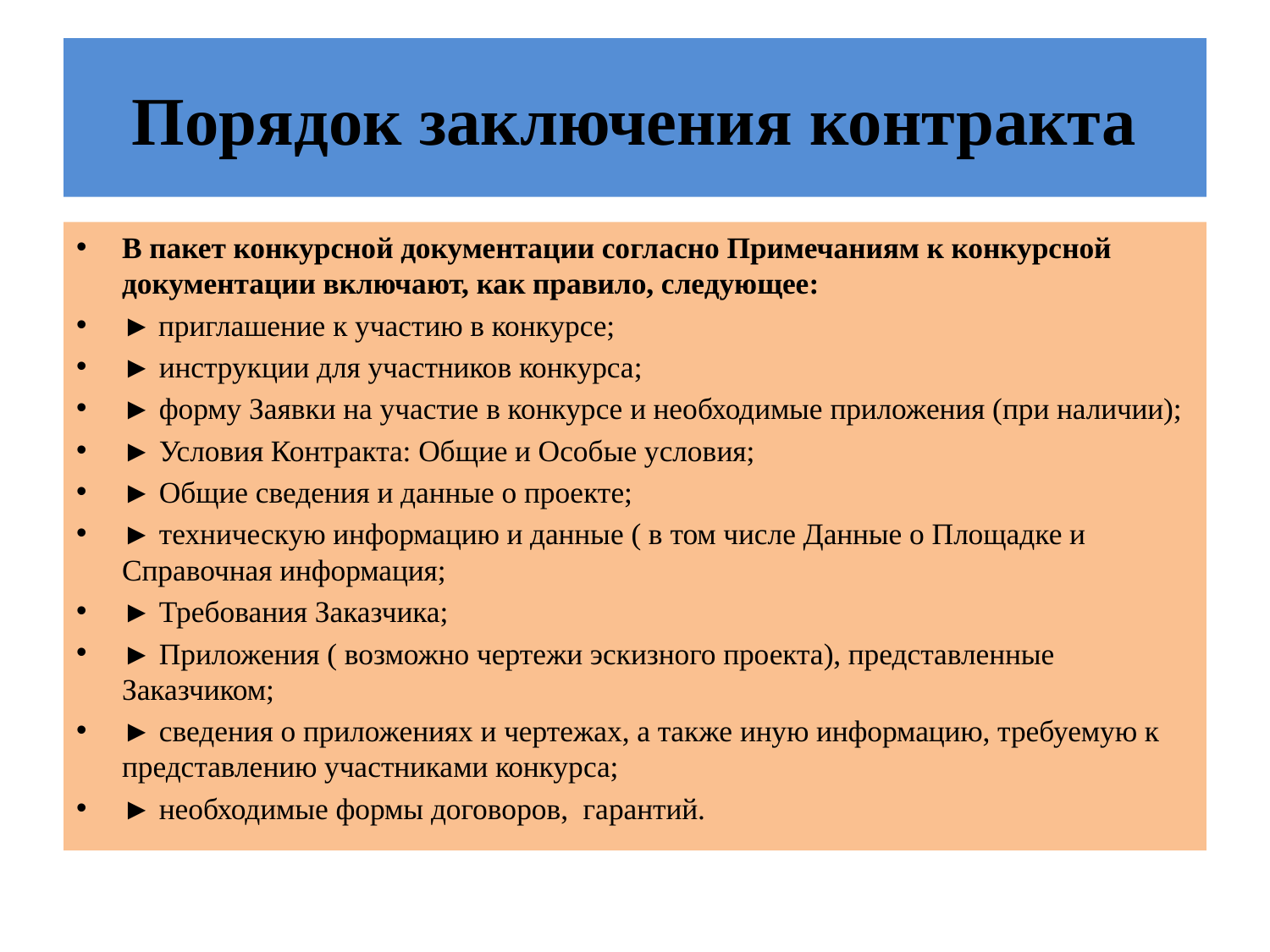

# Порядок заключения контракта
В пакет конкурсной документации согласно Примечаниям к конкурсной документации включают, как правило, следующее:
► приглашение к участию в конкурсе;
► инструкции для участников конкурса;
► форму Заявки на участие в конкурсе и необходимые приложения (при наличии);
► Условия Контракта: Общие и Особые условия;
► Общие сведения и данные о проекте;
► техническую информацию и данные ( в том числе Данные о Площадке и Справочная информация;
► Требования Заказчика;
► Приложения ( возможно чертежи эскизного проекта), представленные Заказчиком;
► сведения о приложениях и чертежах, а также иную информацию, требуемую к представлению участниками конкурса;
► необходимые формы договоров,  гарантий.